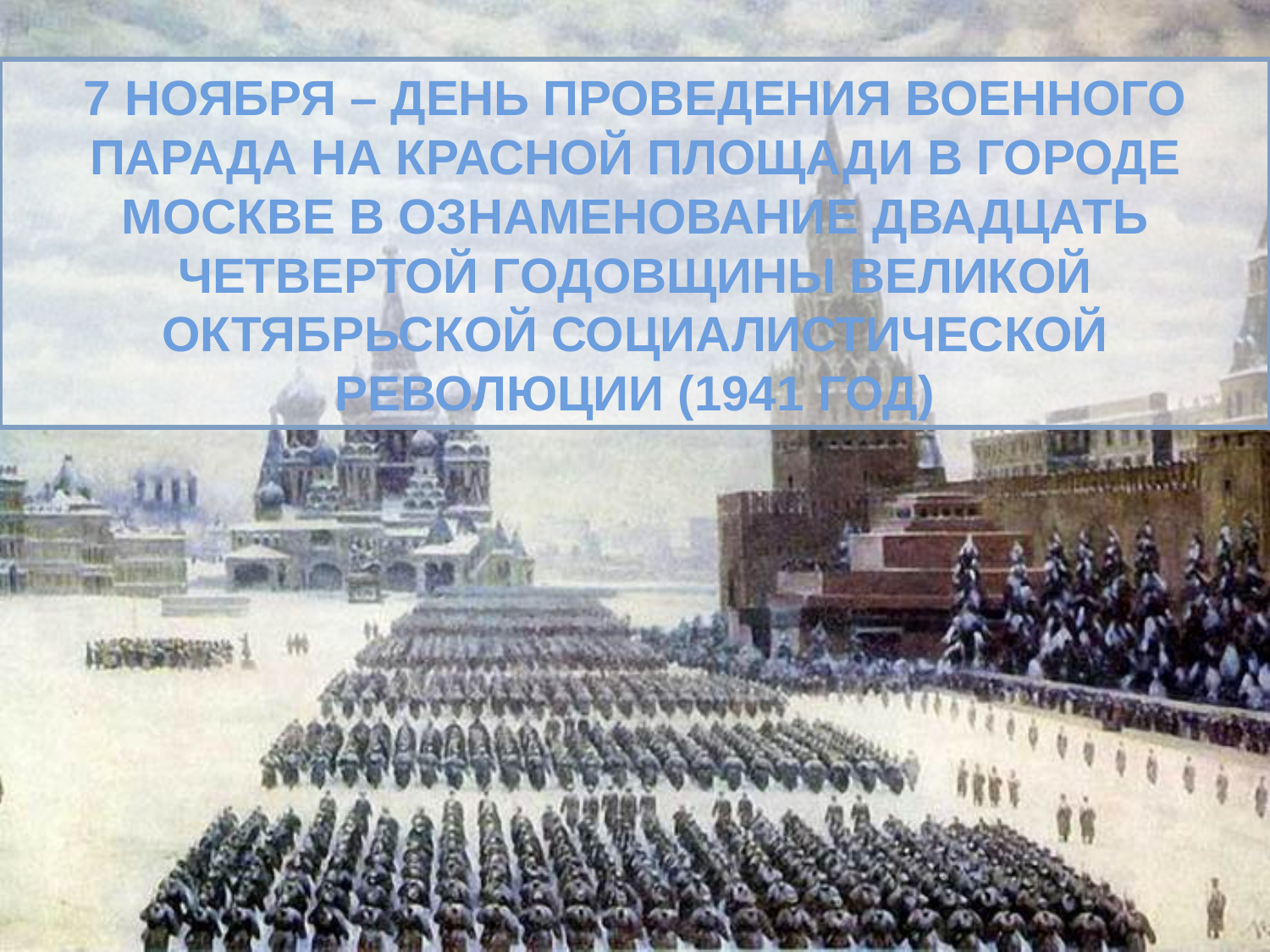

7 НОЯБРЯ – ДЕНЬ ПРОВЕДЕНИЯ ВОЕННОГО ПАРАДА НА КРАСНОЙ ПЛОЩАДИ В ГОРОДЕ МОСКВЕ В ОЗНАМЕНОВАНИЕ ДВАДЦАТЬ ЧЕТВЕРТОЙ ГОДОВЩИНЫ ВЕЛИКОЙ ОКТЯБРЬСКОЙ СОЦИАЛИСТИЧЕСКОЙ РЕВОЛЮЦИИ (1941 ГОД)